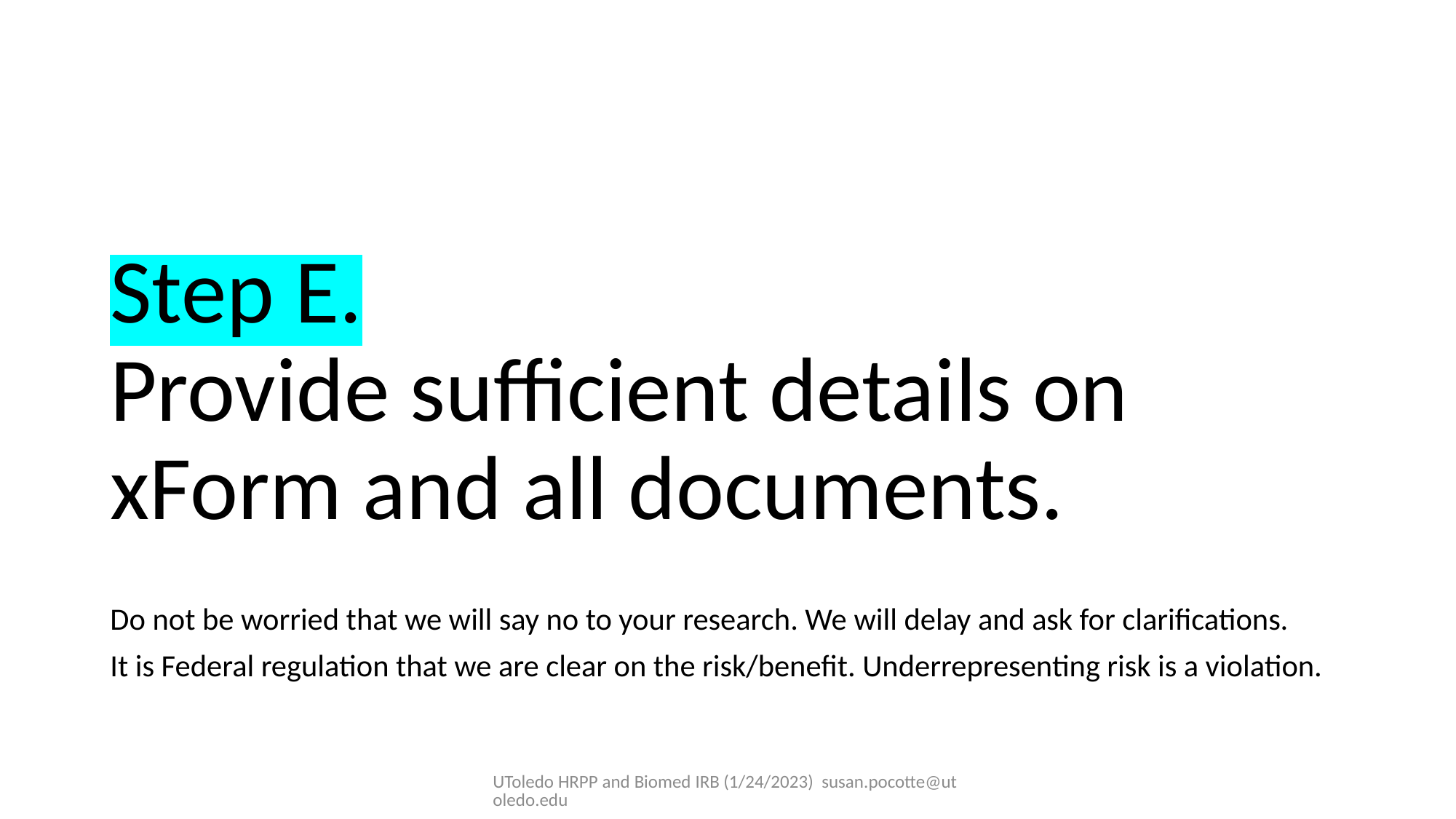

# Step E. Provide sufficient details on xForm and all documents.

Do not be worried that we will say no to your research. We will delay and ask for clarifications.
It is Federal regulation that we are clear on the risk/benefit. Underrepresenting risk is a violation.
UToledo HRPP and Biomed IRB (1/24/2023)  susan.pocotte@utoledo.edu